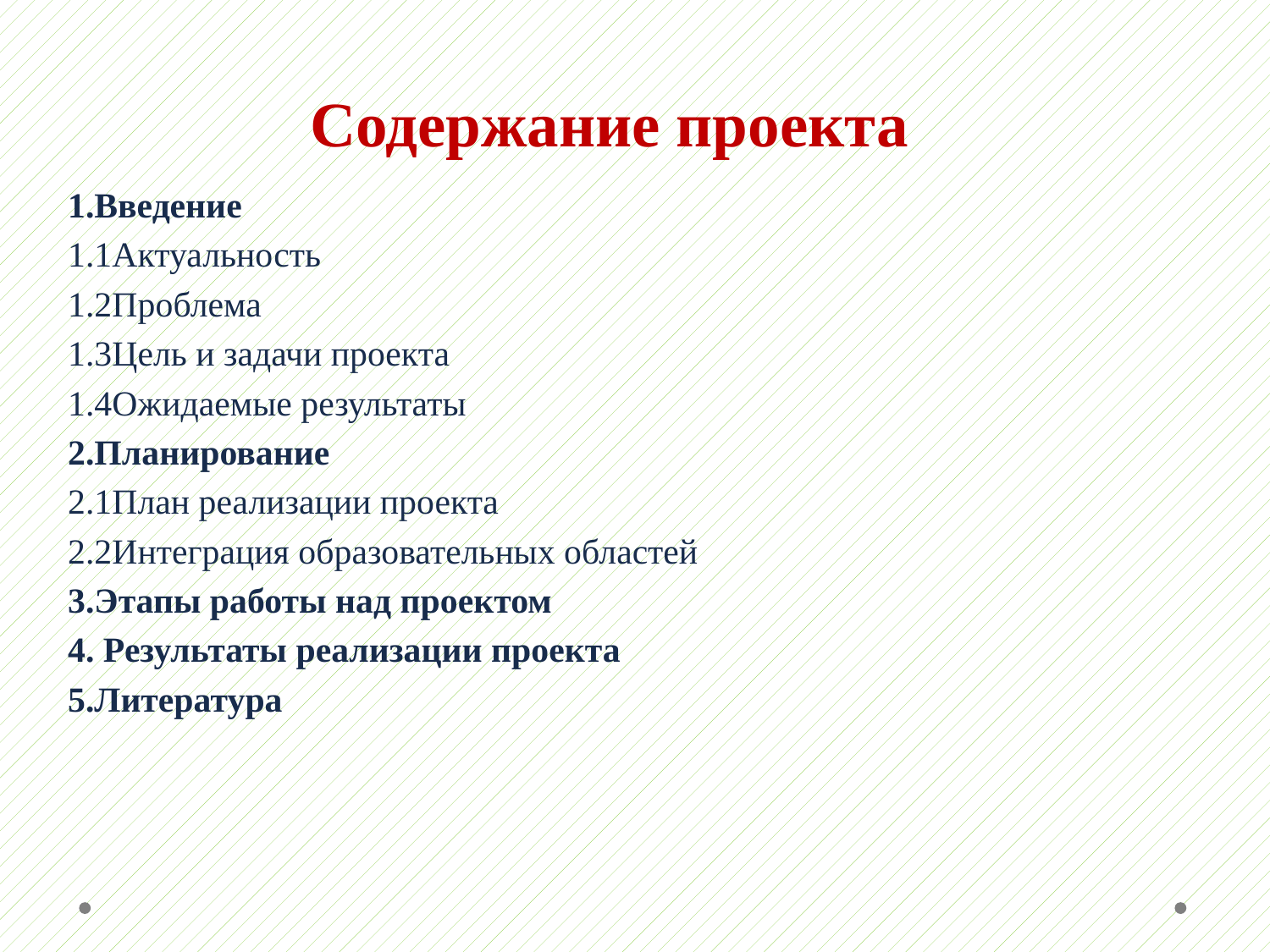

# Содержание проекта
1.Введение
1.1Актуальность
1.2Проблема
1.3Цель и задачи проекта
1.4Ожидаемые результаты
2.Планирование
2.1План реализации проекта
2.2Интеграция образовательных областей
3.Этапы работы над проектом
4. Результаты реализации проекта
5.Литература